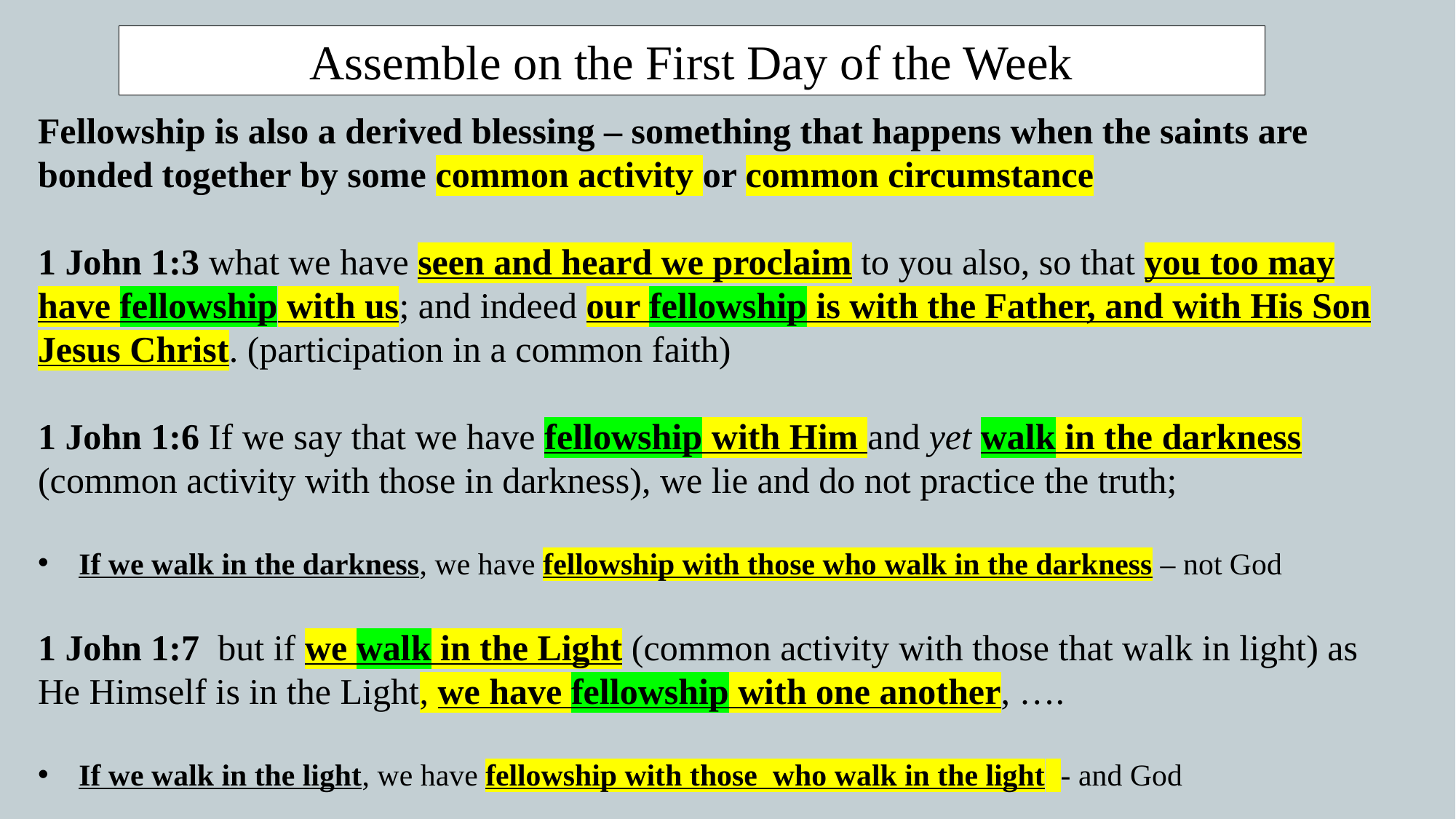

Assemble on the First Day of the Week
Fellowship is also a derived blessing – something that happens when the saints are bonded together by some common activity or common circumstance

1 John 1:3 what we have seen and heard we proclaim to you also, so that you too may have fellowship with us; and indeed our fellowship is with the Father, and with His Son Jesus Christ. (participation in a common faith)
1 John 1:6 If we say that we have fellowship with Him and yet walk in the darkness (common activity with those in darkness), we lie and do not practice the truth;

If we walk in the darkness, we have fellowship with those who walk in the darkness – not God
1 John 1:7  but if we walk in the Light (common activity with those that walk in light) as He Himself is in the Light, we have fellowship with one another, ….

If we walk in the light, we have fellowship with those  who walk in the light  - and God